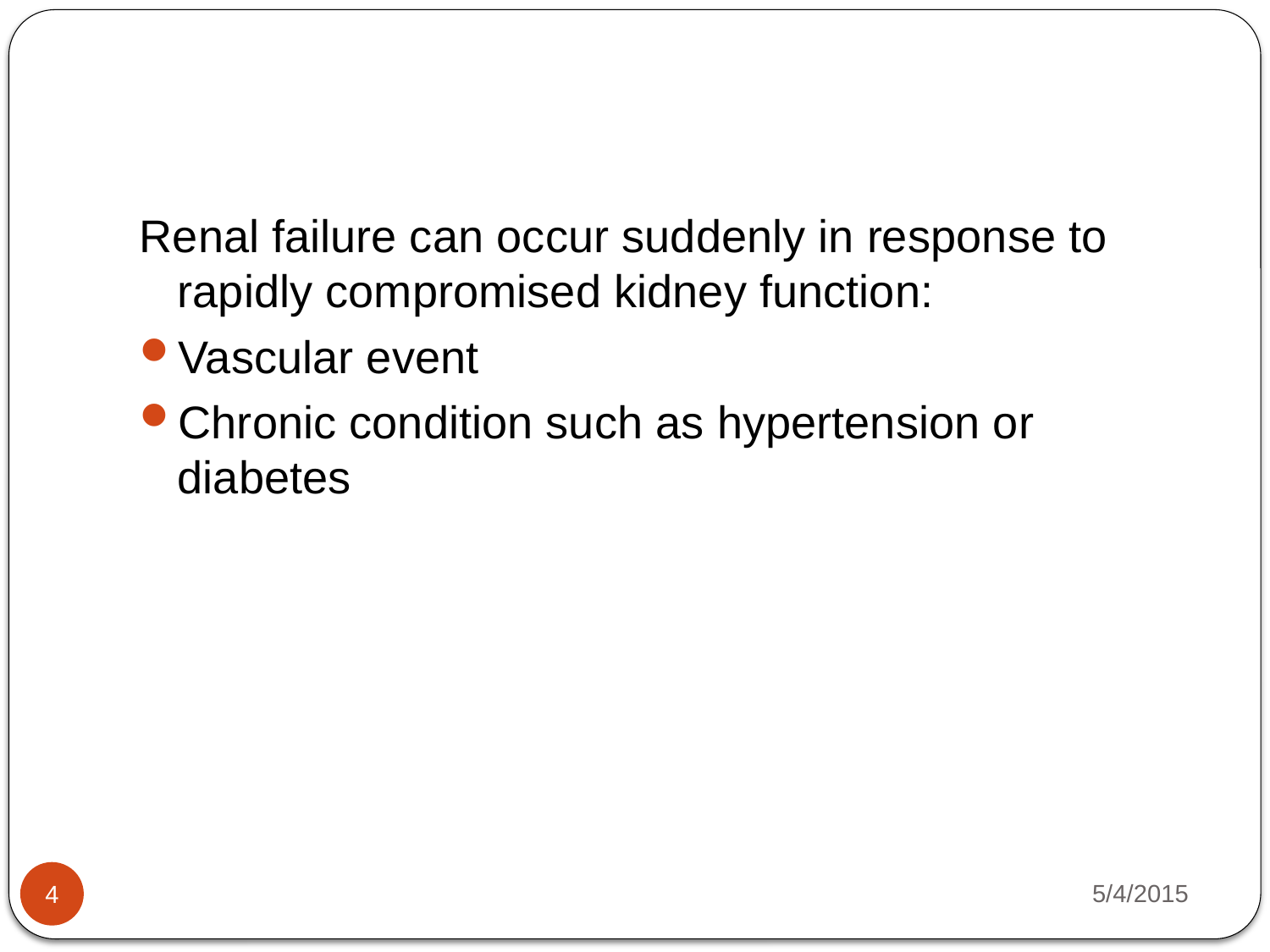

#
Renal failure can occur suddenly in response to rapidly compromised kidney function:
Vascular event
Chronic condition such as hypertension or diabetes

5/4/2015
4